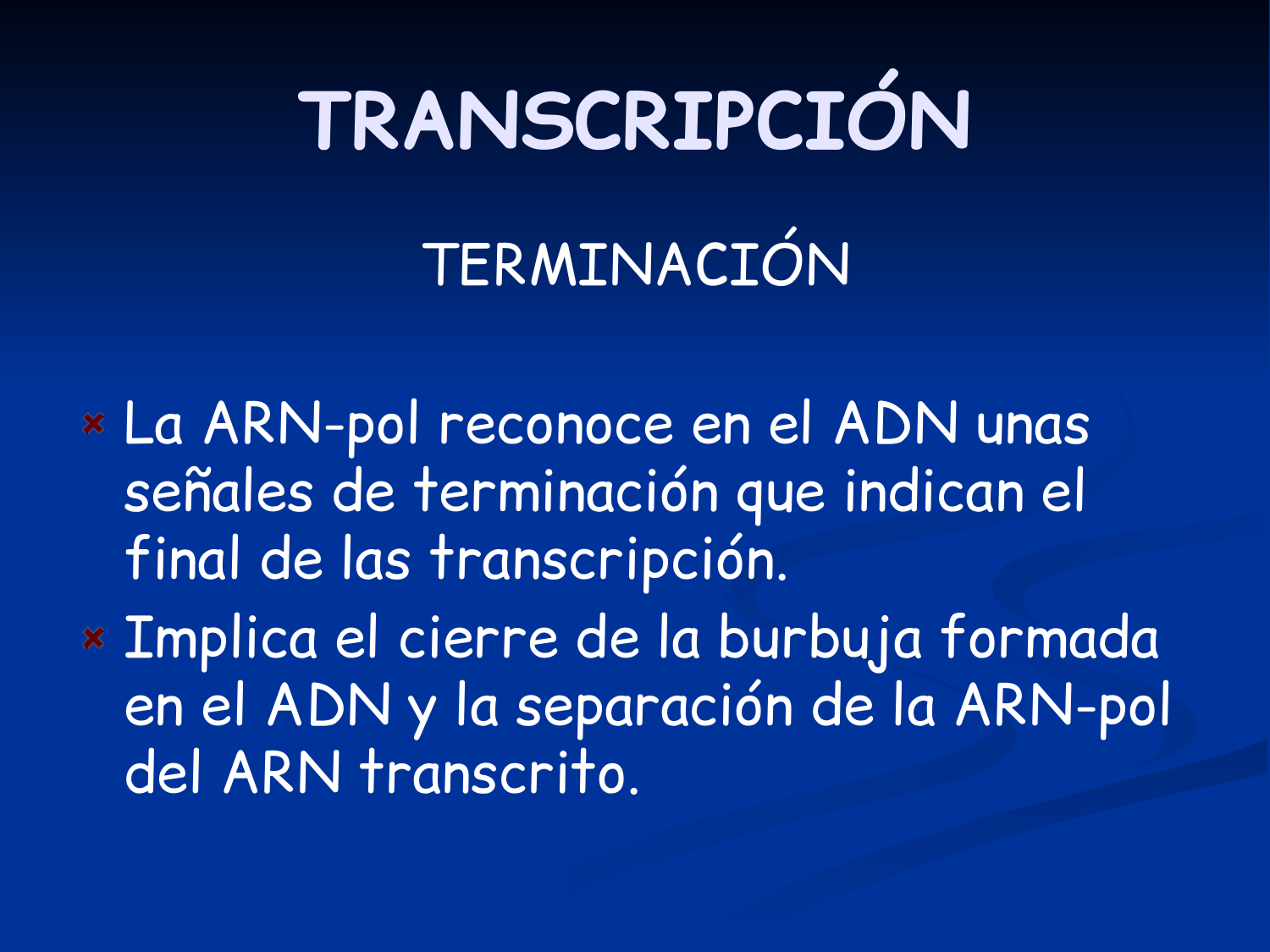

# TRANSCRIPCIÓN
TERMINACIÓN

La ARN-pol reconoce en el ADN unas señales de terminación que indican el final de las transcripción.
Implica el cierre de la burbuja formada en el ADN y la separación de la ARN-pol del ARN transcrito.